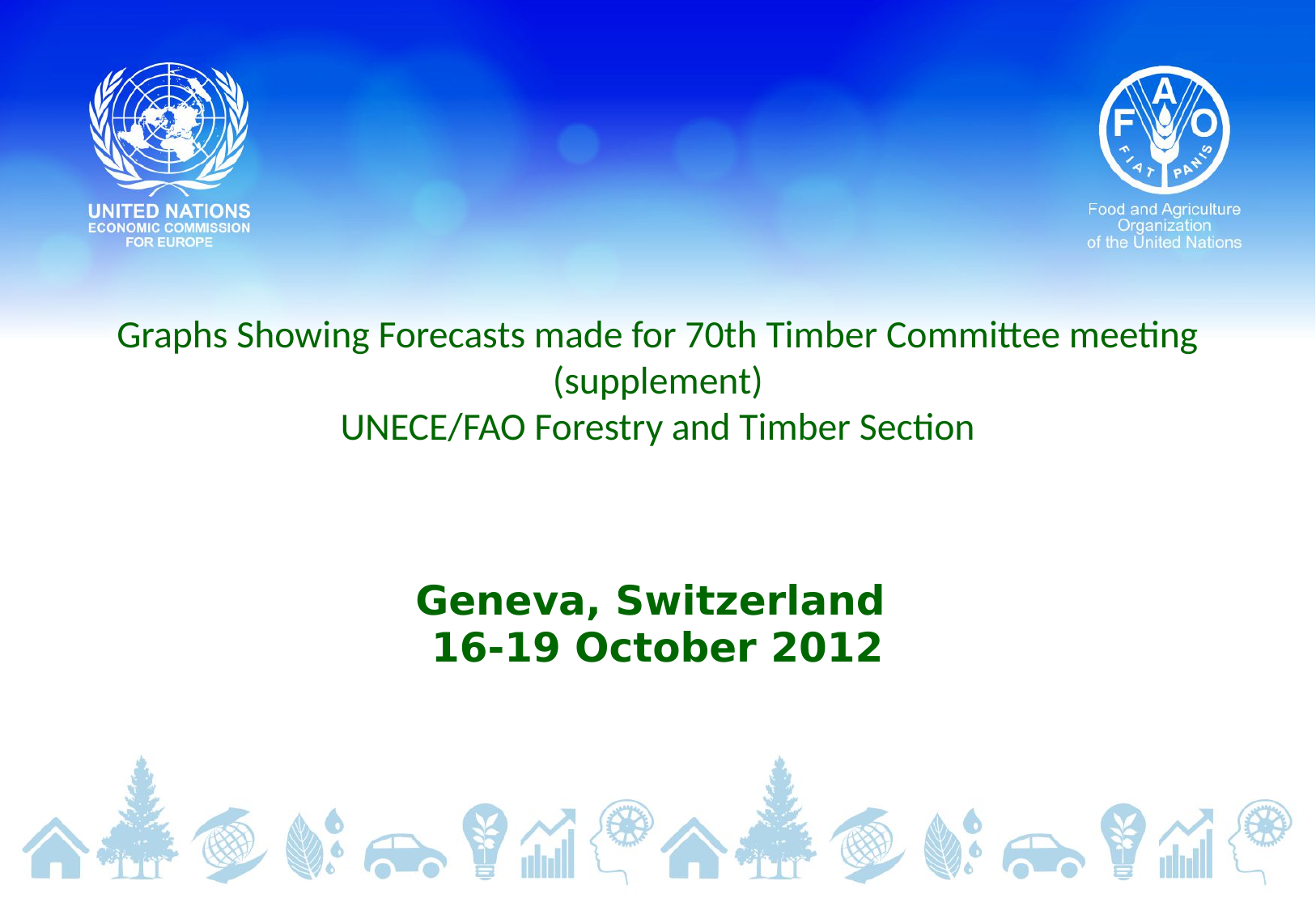

# Graphs Showing Forecasts made for 70th Timber Committee meeting (supplement) UNECE/FAO Forestry and Timber Section

Geneva, Switzerland
16-19 October 2012